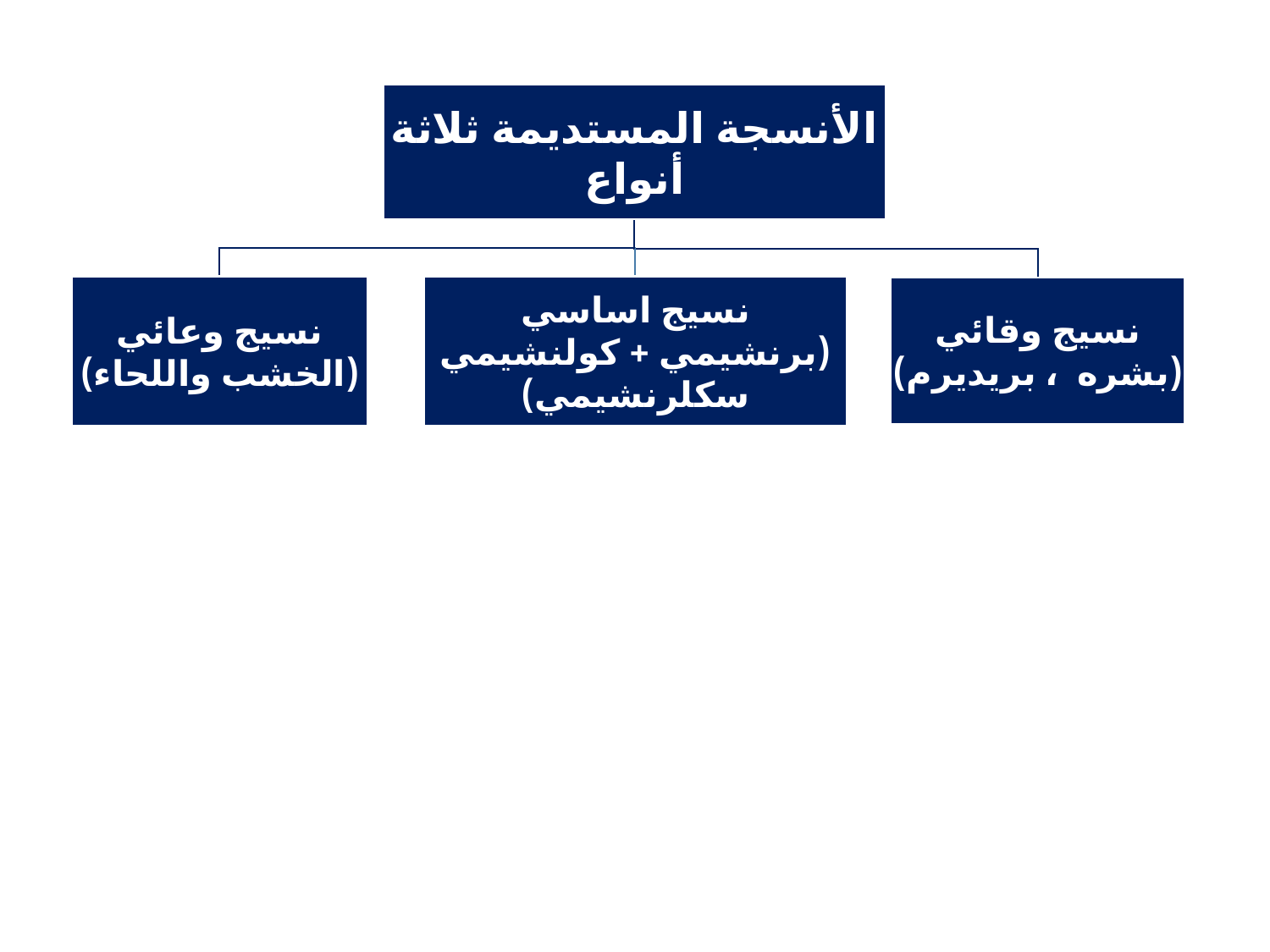

الأنسجة المستديمة ثلاثة أنواع
نسيج وعائي
(الخشب واللحاء)
نسيج اساسي
(برنشيمي + كولنشيمي
سكلرنشيمي)
نسيج وقائي
(بشره  ، بريديرم)